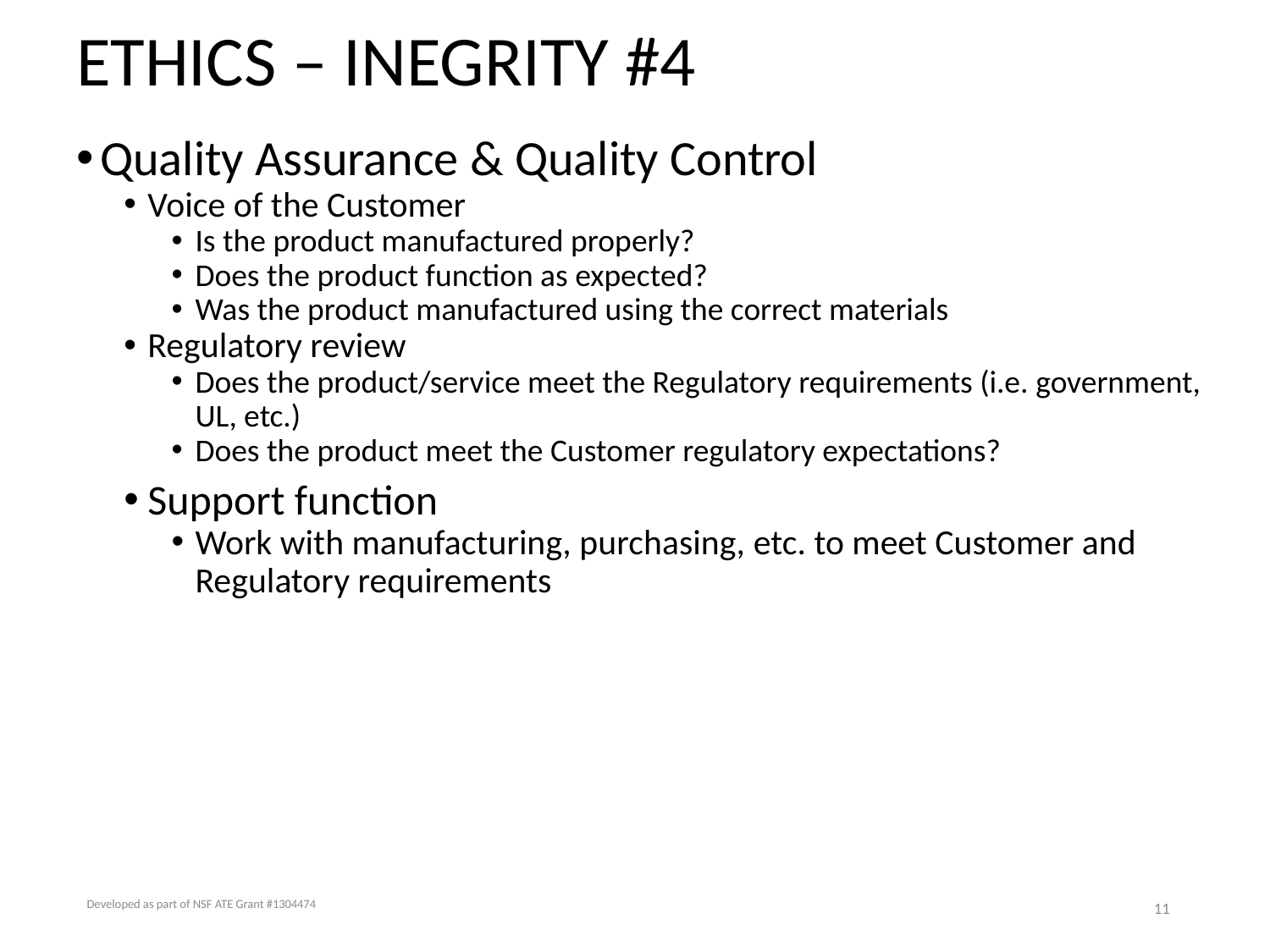

# ETHICS – INEGRITY #4
Quality Assurance & Quality Control
Voice of the Customer
Is the product manufactured properly?
Does the product function as expected?
Was the product manufactured using the correct materials
Regulatory review
Does the product/service meet the Regulatory requirements (i.e. government, UL, etc.)
Does the product meet the Customer regulatory expectations?
Support function
Work with manufacturing, purchasing, etc. to meet Customer and Regulatory requirements

Developed as part of NSF ATE Grant #1304474
11